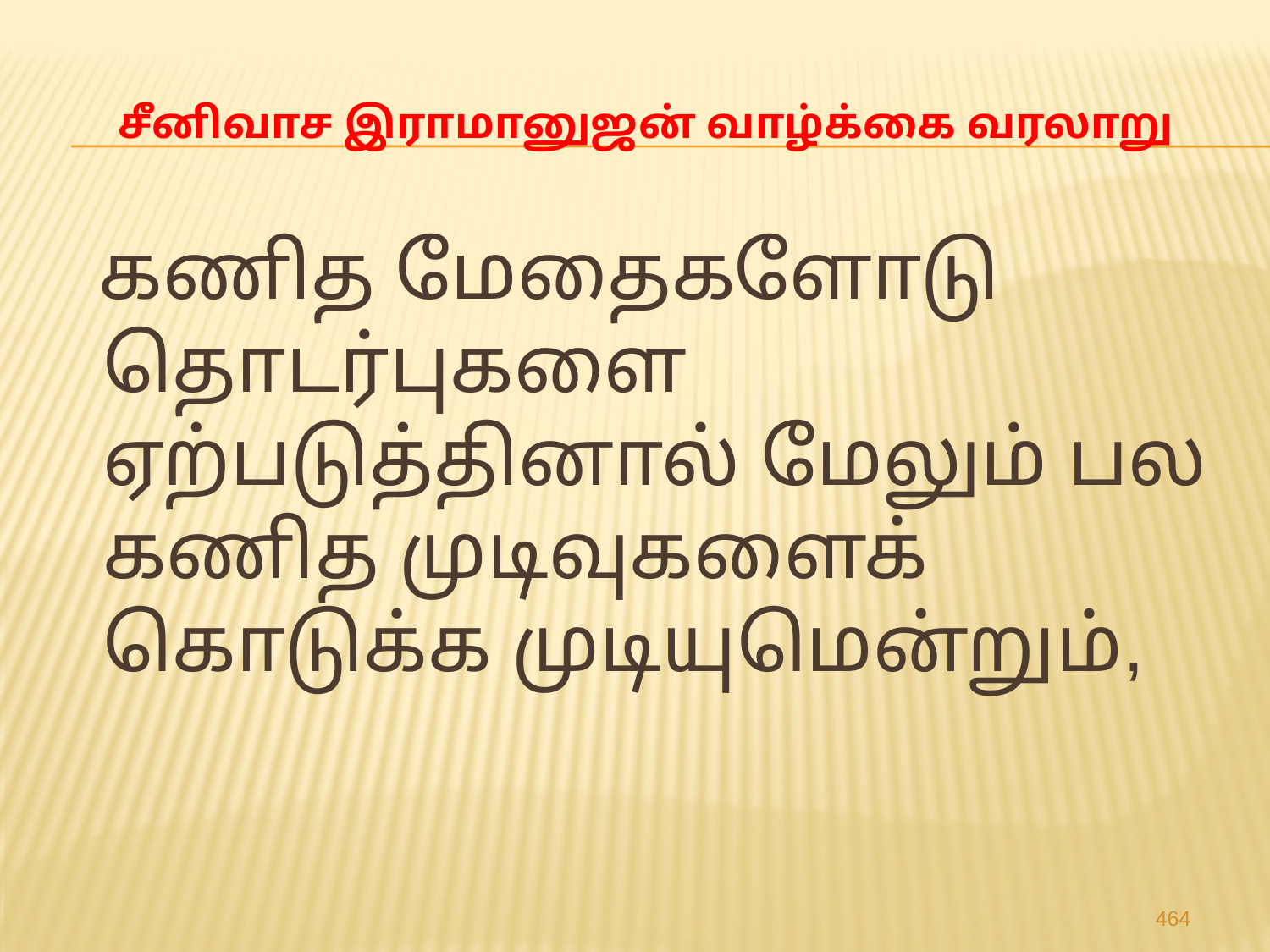

# சீனிவாச இராமானுஜன் வாழ்க்கை வரலாறு
   கணித மேதைகளோடு தொடர்புகளை ஏற்படுத்தினால் மேலும் பல கணித முடிவுகளைக் கொடுக்க முடியுமென்றும்,

464